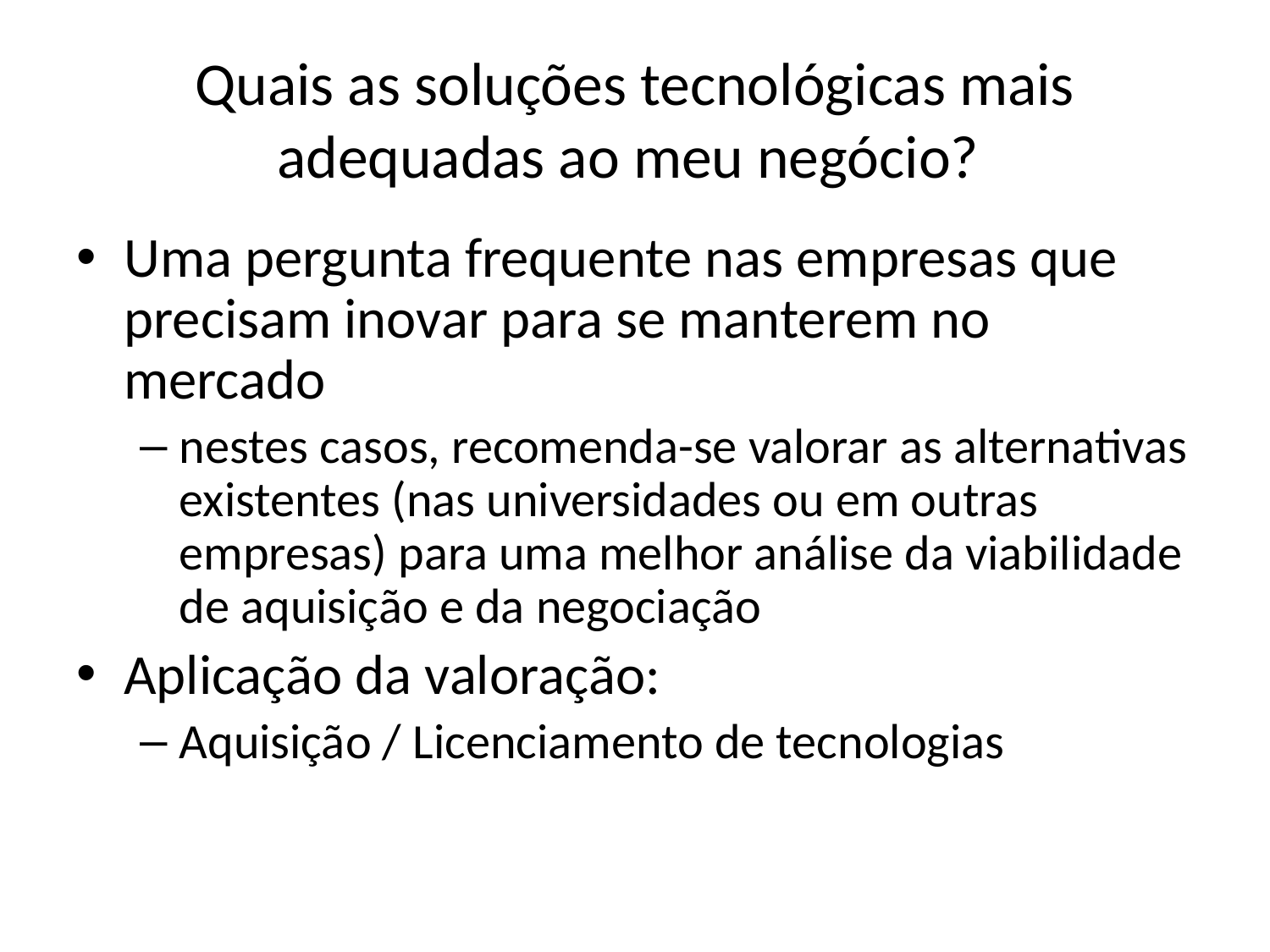

# Quais as soluções tecnológicas mais adequadas ao meu negócio?
Uma pergunta frequente nas empresas que precisam inovar para se manterem no mercado
nestes casos, recomenda-se valorar as alternativas existentes (nas universidades ou em outras empresas) para uma melhor análise da viabilidade de aquisição e da negociação
Aplicação da valoração:
Aquisição / Licenciamento de tecnologias